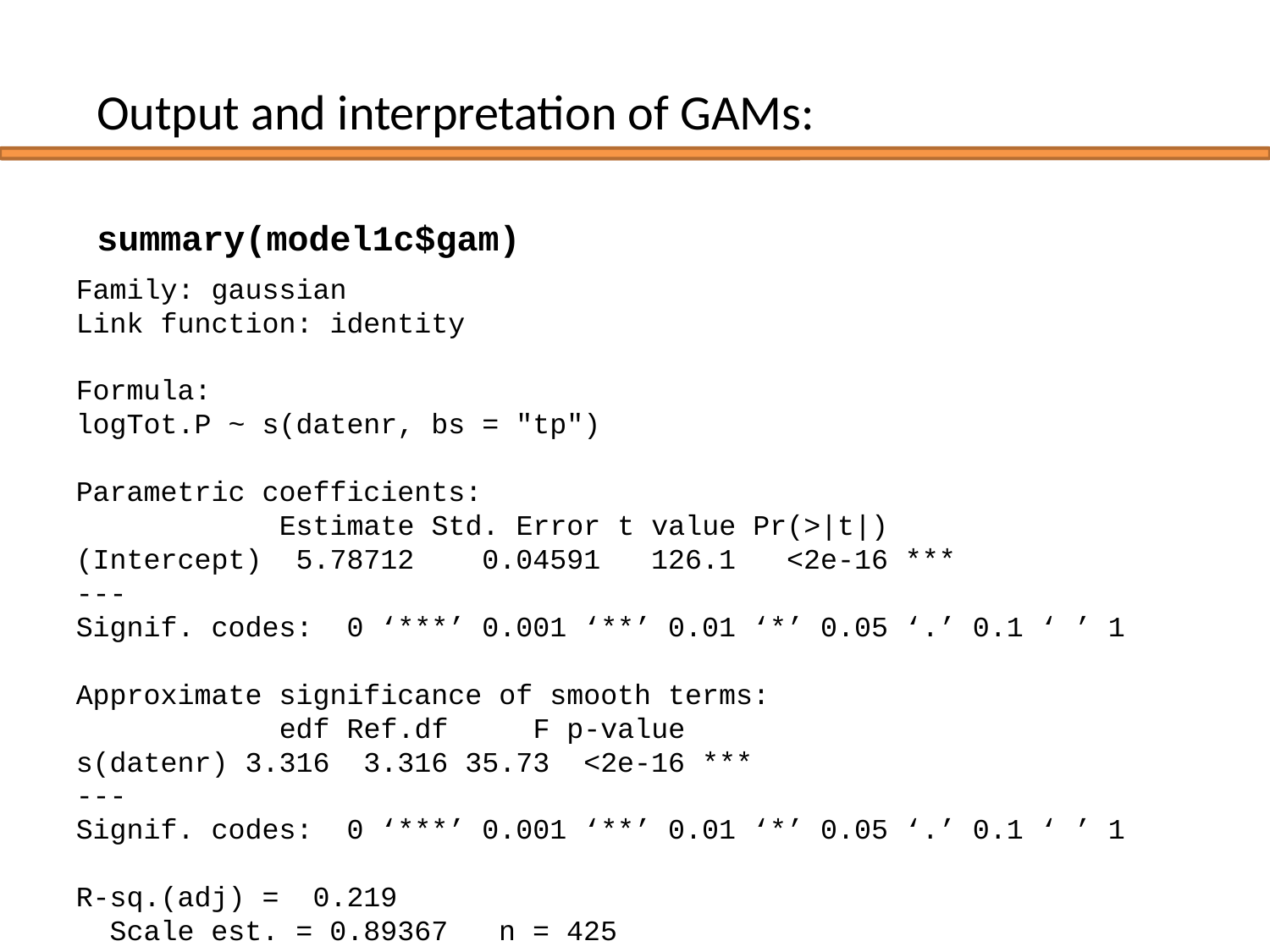

Output and interpretation of GAMs:

summary(model1c$gam)

Family: gaussian
Link function: identity

Formula:
logTot.P ~ s(datenr, bs = "tp")

Parametric coefficients:
            Estimate Std. Error t value Pr(>|t|)
(Intercept)  5.78712    0.04591   126.1   <2e-16 ***
---
Signif. codes:  0 ‘***’ 0.001 ‘**’ 0.01 ‘*’ 0.05 ‘.’ 0.1 ‘ ’ 1

Approximate significance of smooth terms:
            edf Ref.df     F p-value
s(datenr) 3.316  3.316 35.73  <2e-16 ***
---
Signif. codes:  0 ‘***’ 0.001 ‘**’ 0.01 ‘*’ 0.05 ‘.’ 0.1 ‘ ’ 1

R-sq.(adj) =  0.219
  Scale est. = 0.89367   n = 425